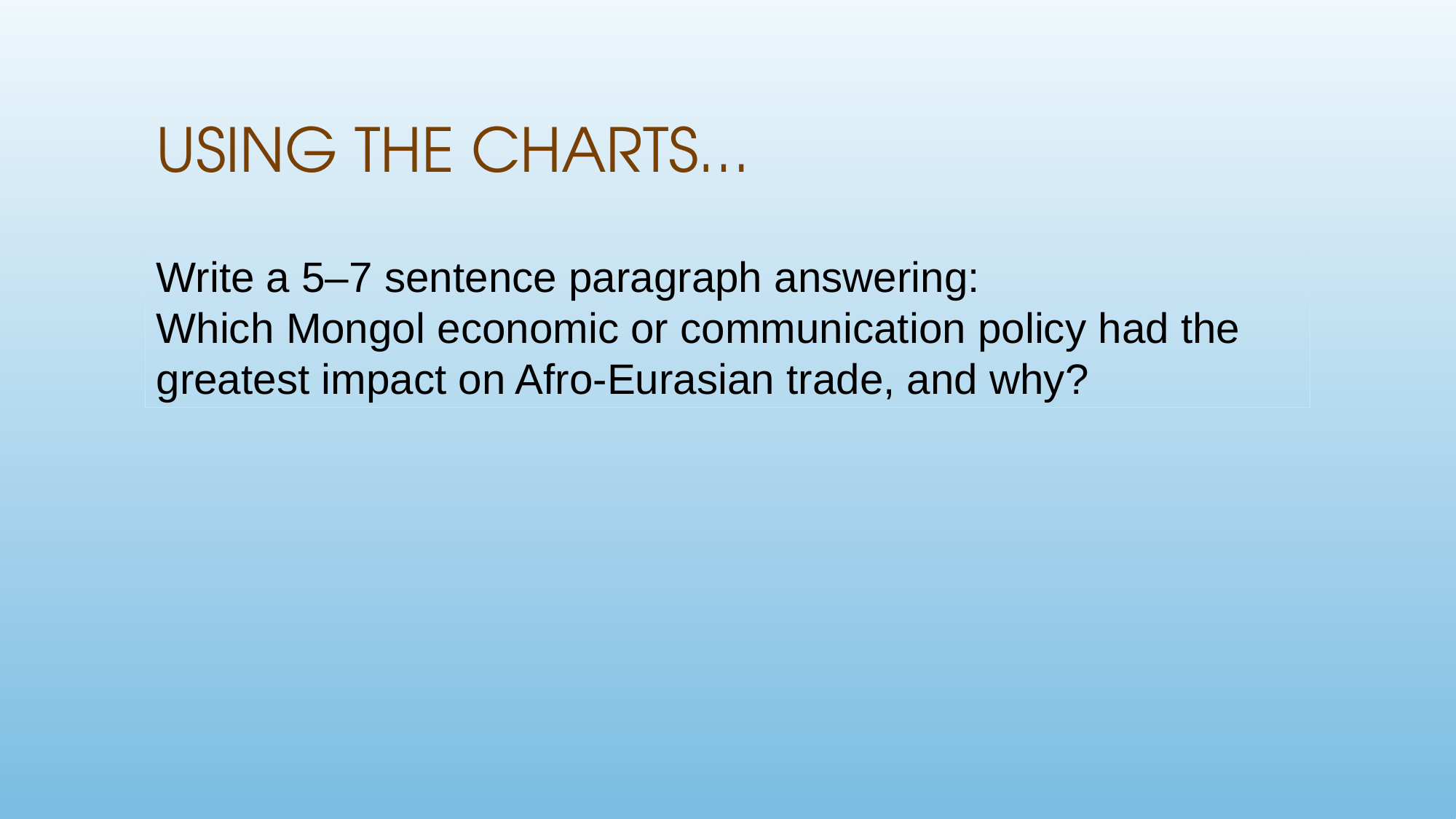

# Using the charts…
Write a 5–7 sentence paragraph answering:
Which Mongol economic or communication policy had the greatest impact on Afro-Eurasian trade, and why?